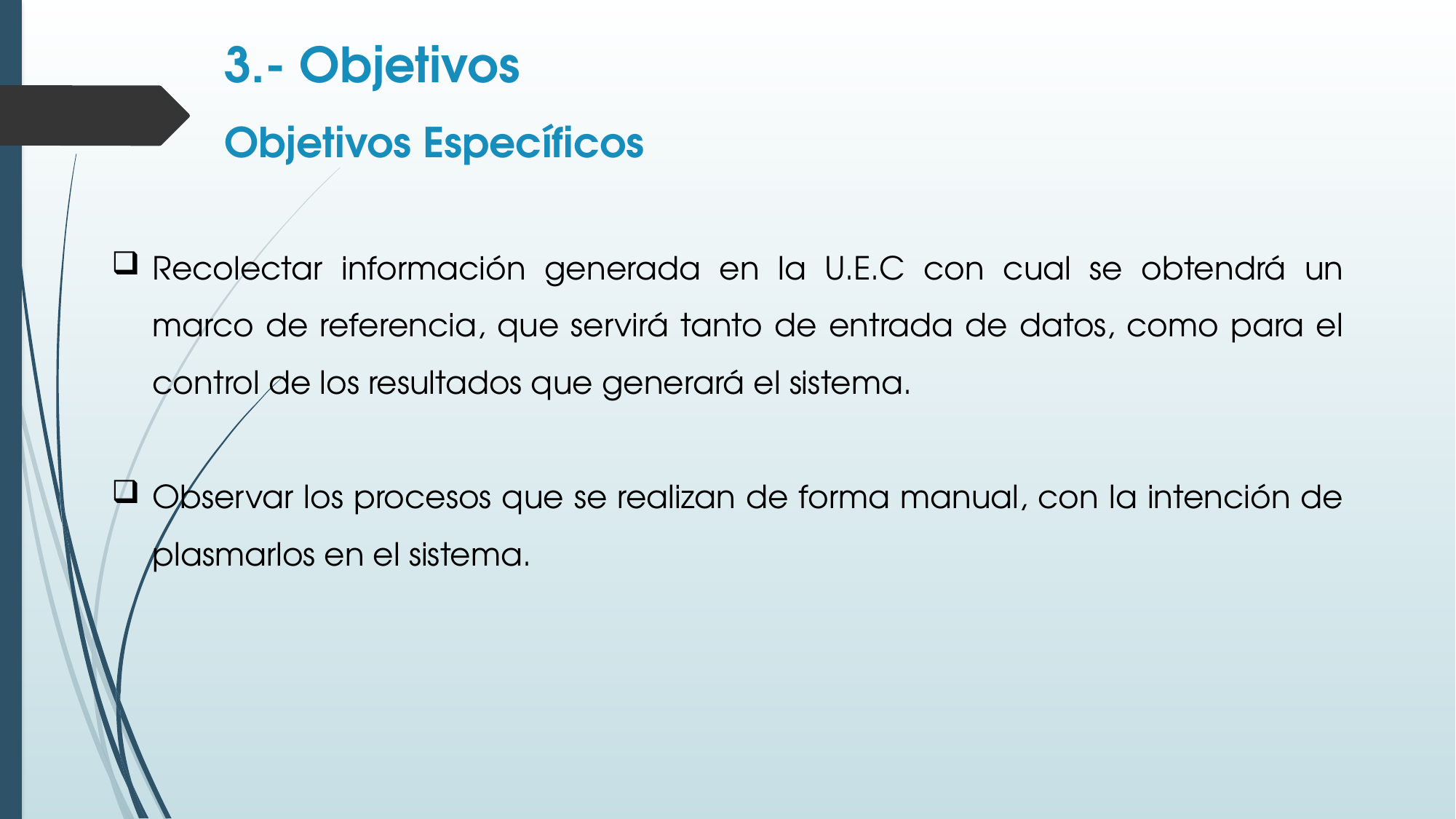

# 3.- Objetivos
Objetivos Específicos
Recolectar información generada en la U.E.C con cual se obtendrá un marco de referencia, que servirá tanto de entrada de datos, como para el control de los resultados que generará el sistema.

Observar los procesos que se realizan de forma manual, con la intención de plasmarlos en el sistema.